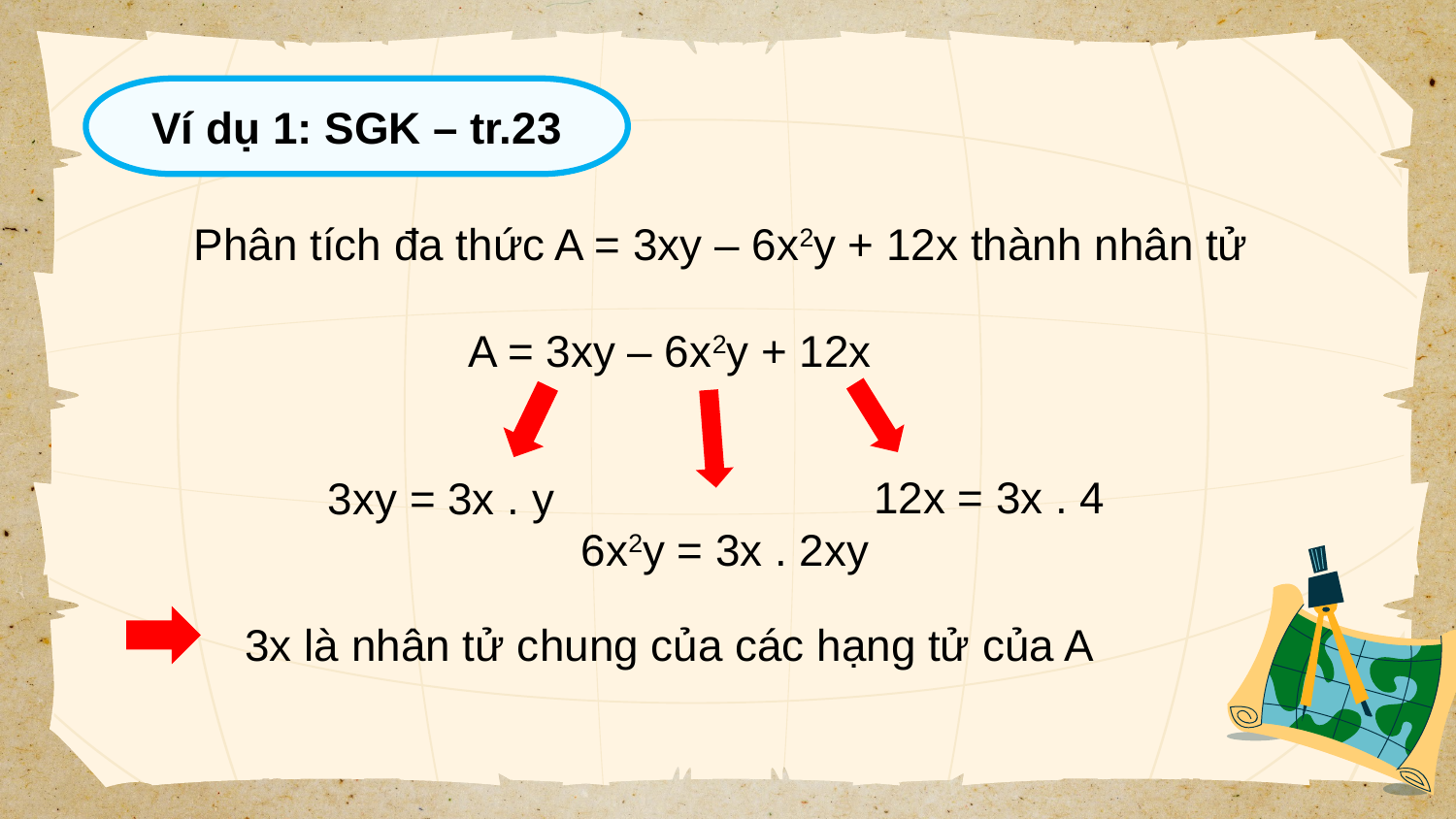

Ví dụ 1: SGK – tr.23
Phân tích đa thức A = 3xy – 6x2y + 12x thành nhân tử
A = 3xy – 6x2y + 12x

12x = 3x . 4
3xy = 3x . y
6x2y = 3x . 2xy

3x là nhân tử chung của các hạng tử của A